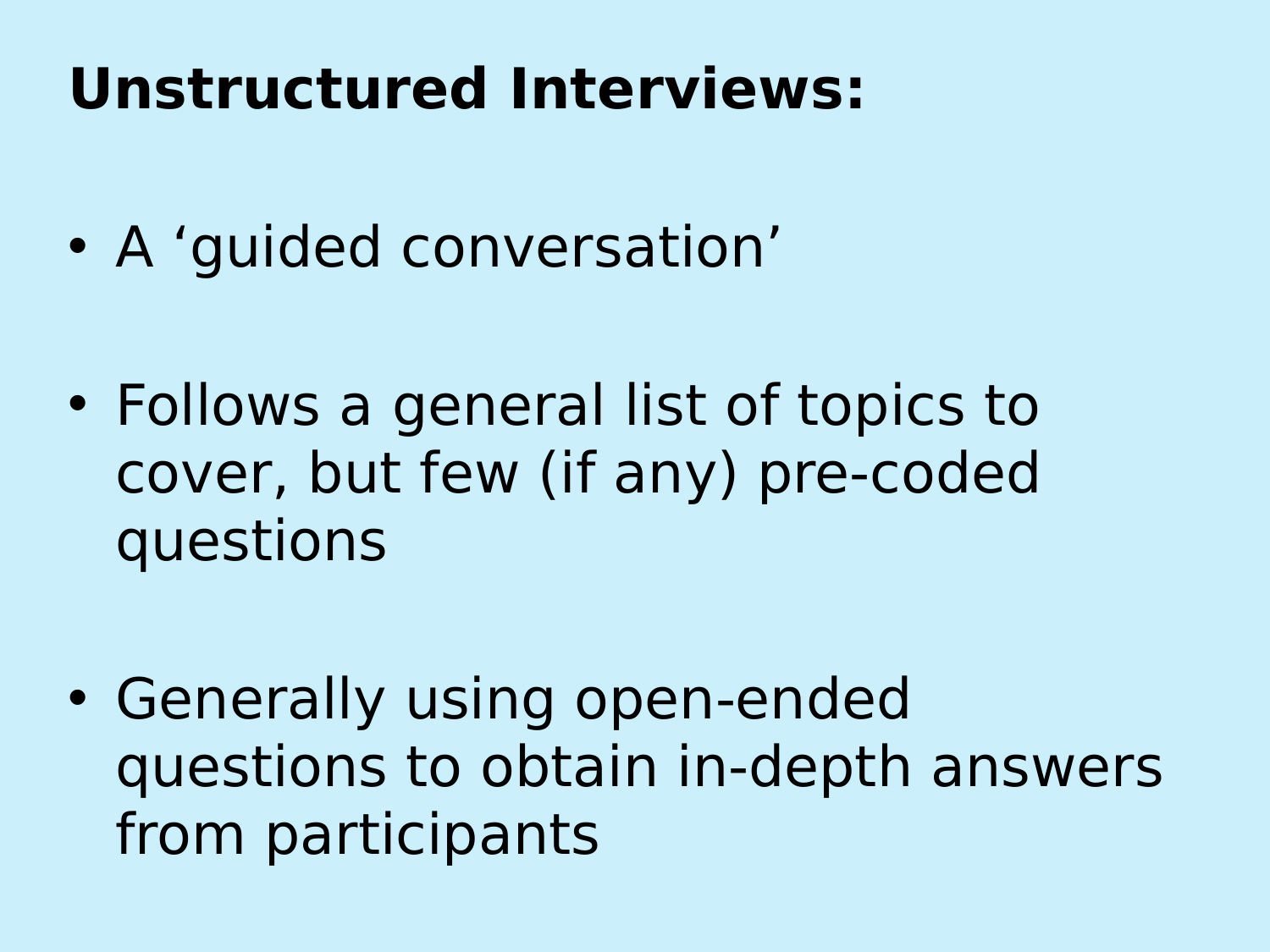

Unstructured Interviews:

A ‘guided conversation’

Follows a general list of topics to cover, but few (if any) pre-coded questions

Generally using open-ended questions to obtain in-depth answers from participants